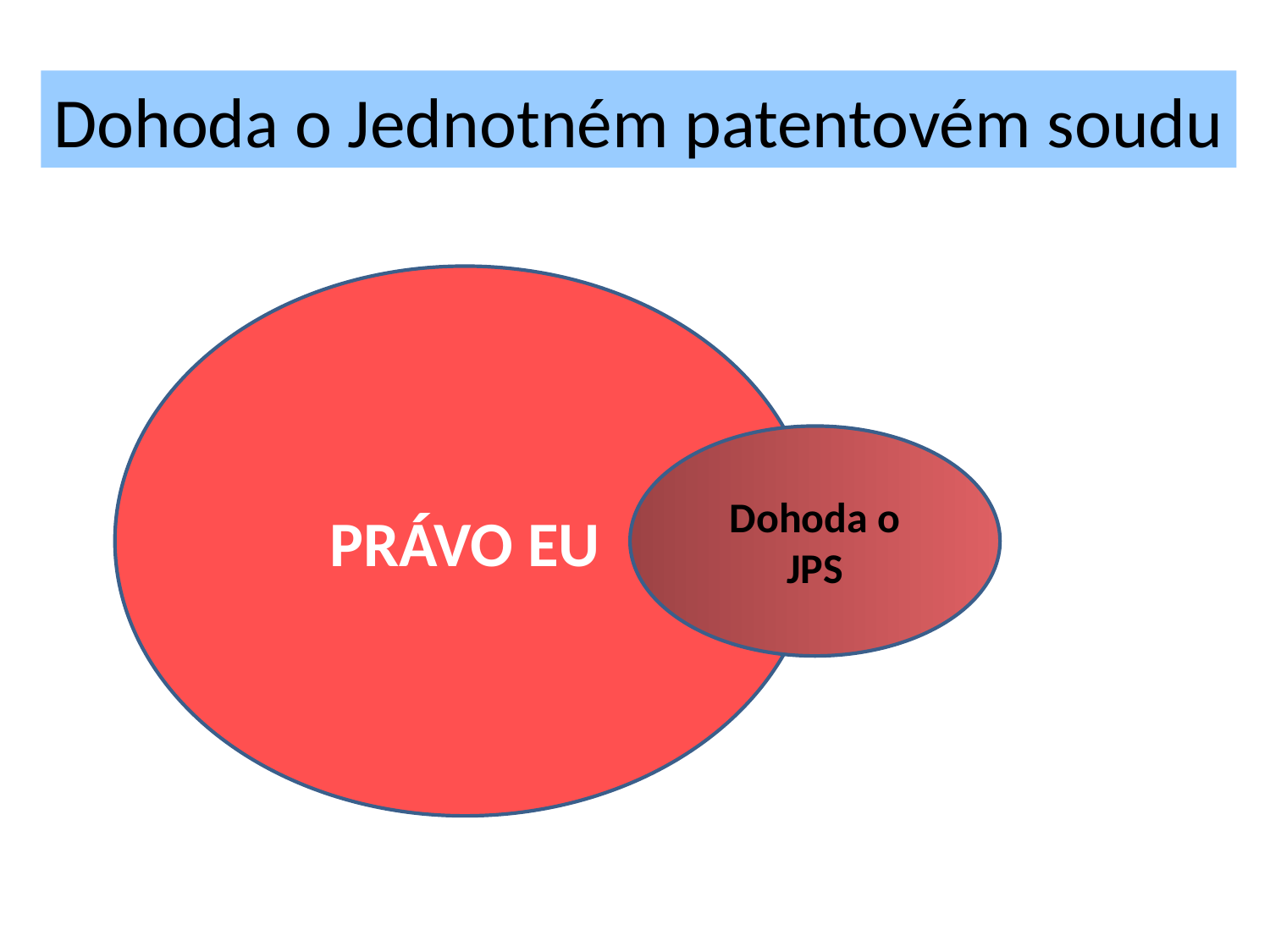

#
Dohoda o Jednotném patentovém soudu

PRÁVO EU
Dohoda o JPS